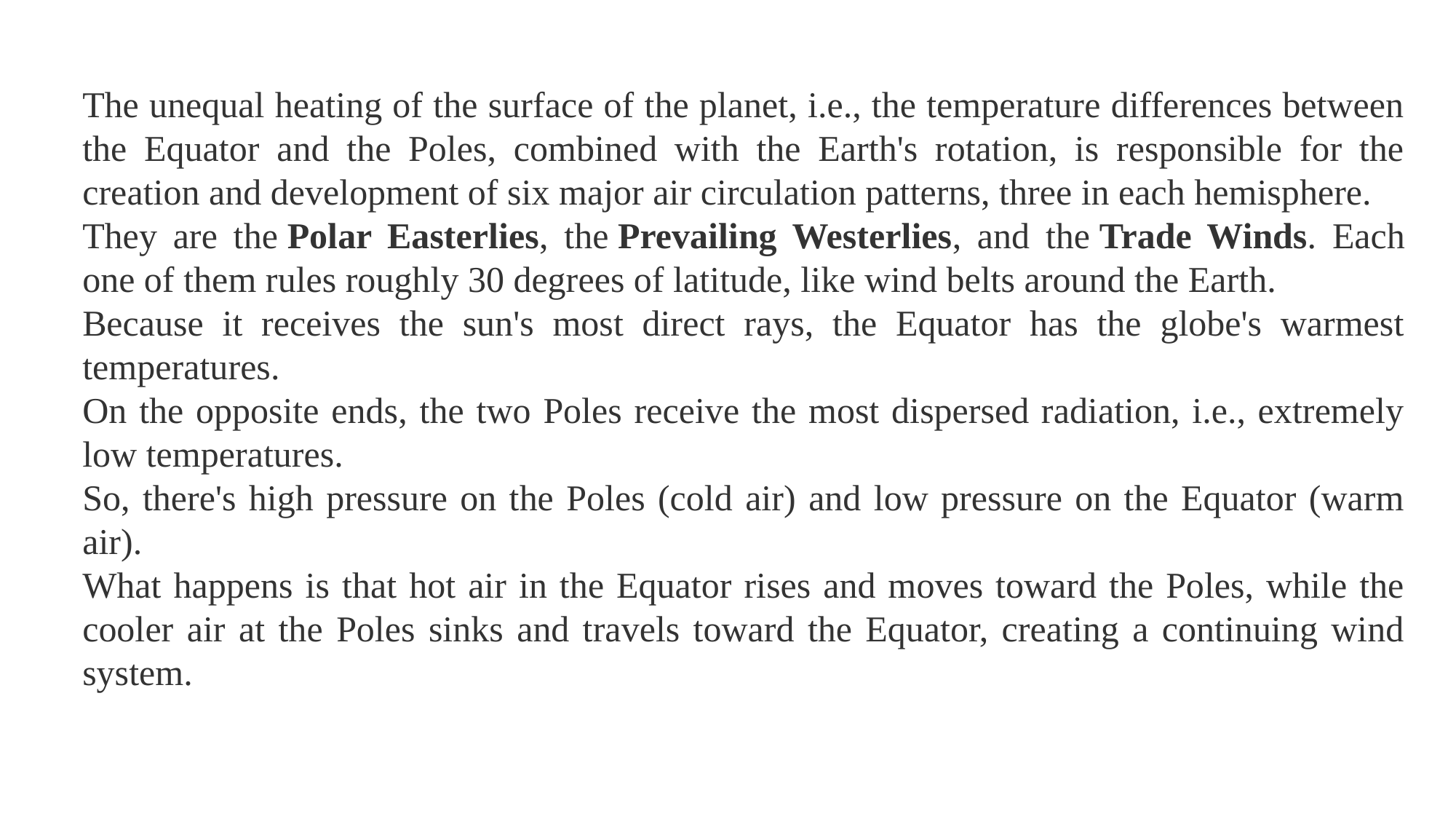

The unequal heating of the surface of the planet, i.e., the temperature differences between the Equator and the Poles, combined with the Earth's rotation, is responsible for the creation and development of six major air circulation patterns, three in each hemisphere.
They are the Polar Easterlies, the Prevailing Westerlies, and the Trade Winds. Each one of them rules roughly 30 degrees of latitude, like wind belts around the Earth.
Because it receives the sun's most direct rays, the Equator has the globe's warmest temperatures.
On the opposite ends, the two Poles receive the most dispersed radiation, i.e., extremely low temperatures.
So, there's high pressure on the Poles (cold air) and low pressure on the Equator (warm air).
What happens is that hot air in the Equator rises and moves toward the Poles, while the cooler air at the Poles sinks and travels toward the Equator, creating a continuing wind system.